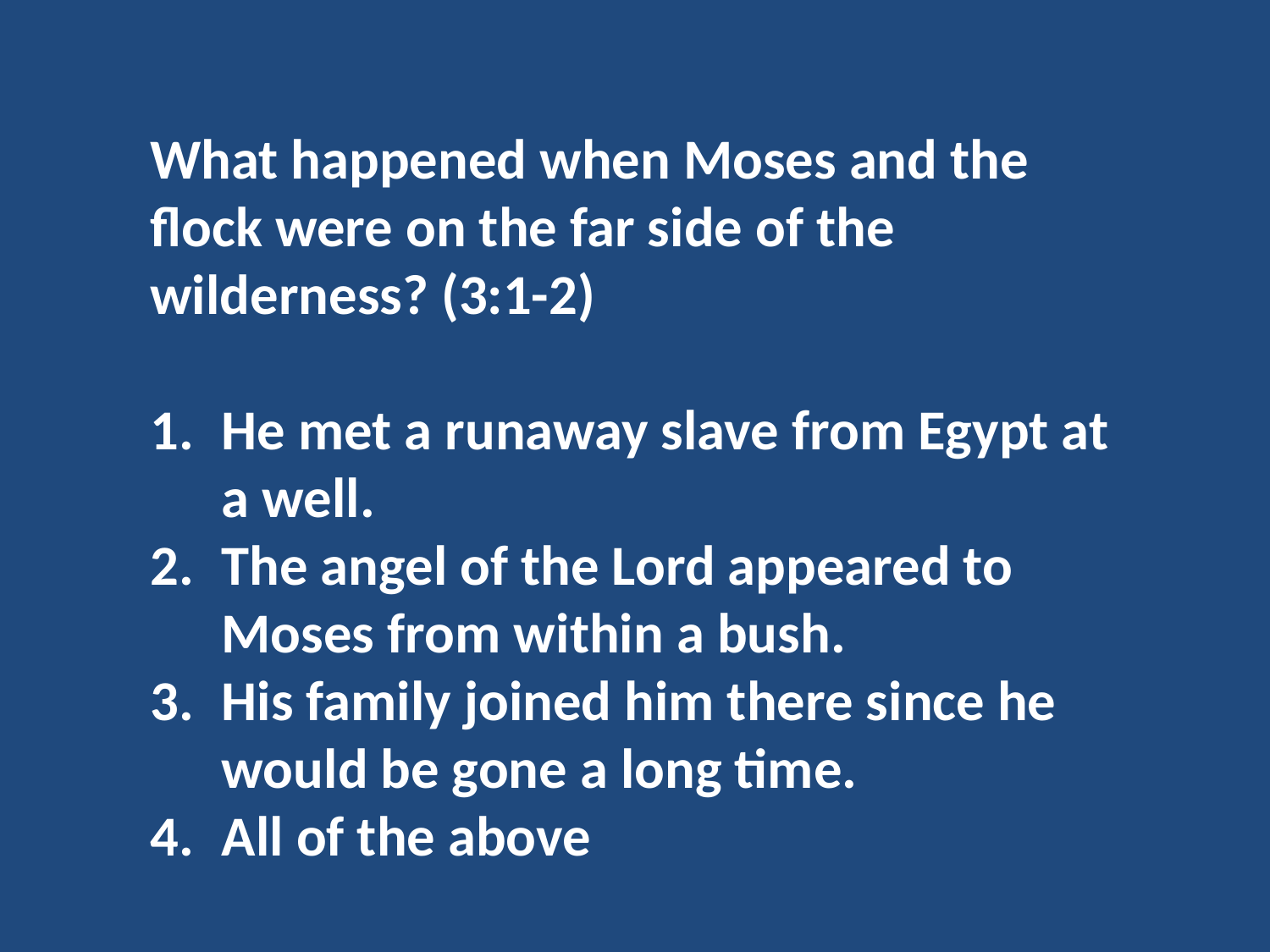

What happened when Moses and the flock were on the far side of the wilderness? (3:1-2)

He met a runaway slave from Egypt at a well.
The angel of the Lord appeared to Moses from within a bush.
His family joined him there since he would be gone a long time.
All of the above